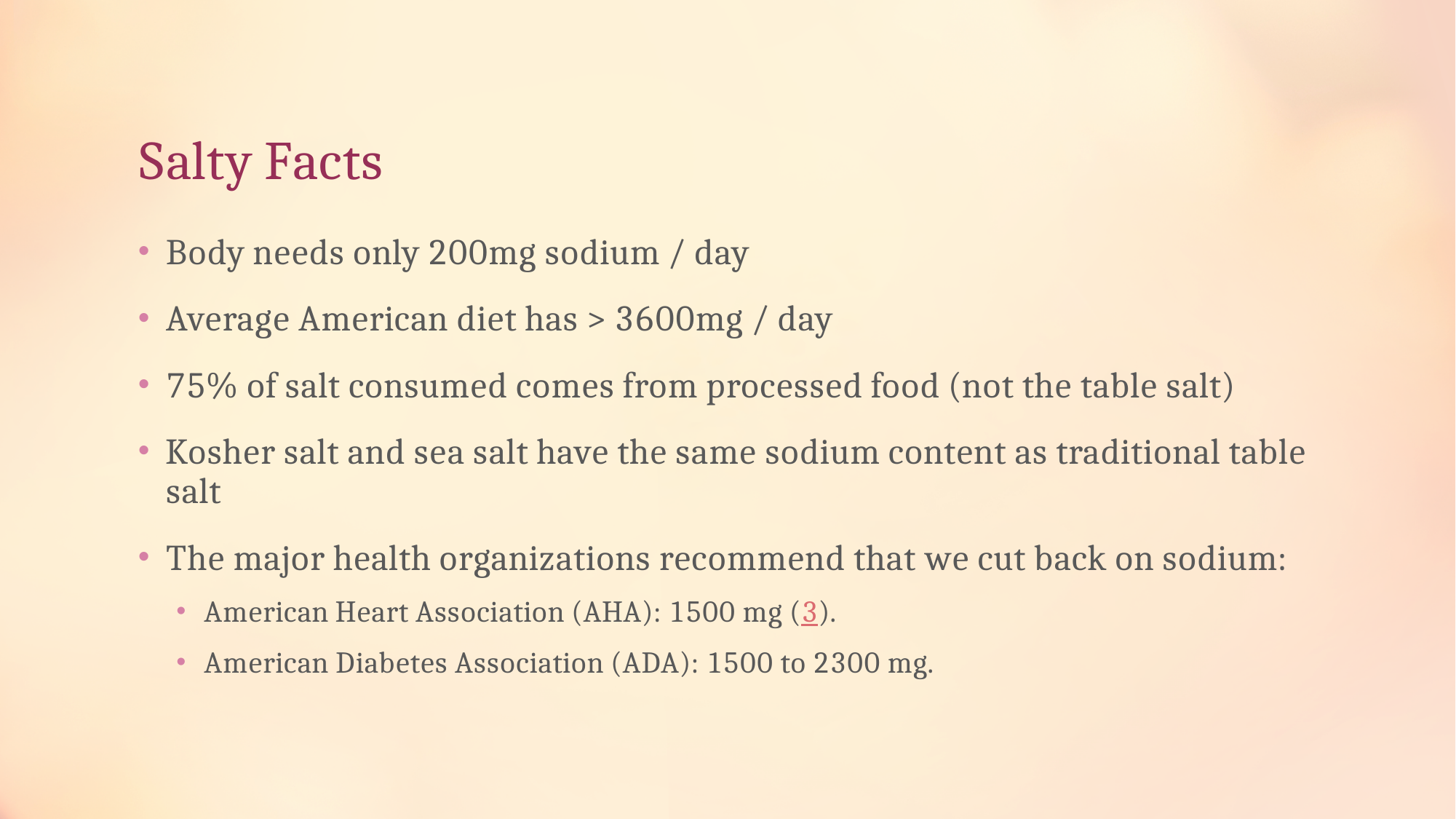

# Salty Facts
Body needs only 200mg sodium / day
Average American diet has > 3600mg / day
75% of salt consumed comes from processed food (not the table salt)
Kosher salt and sea salt have the same sodium content as traditional table salt
The major health organizations recommend that we cut back on sodium:
American Heart Association (AHA): 1500 mg (3).
American Diabetes Association (ADA): 1500 to 2300 mg.